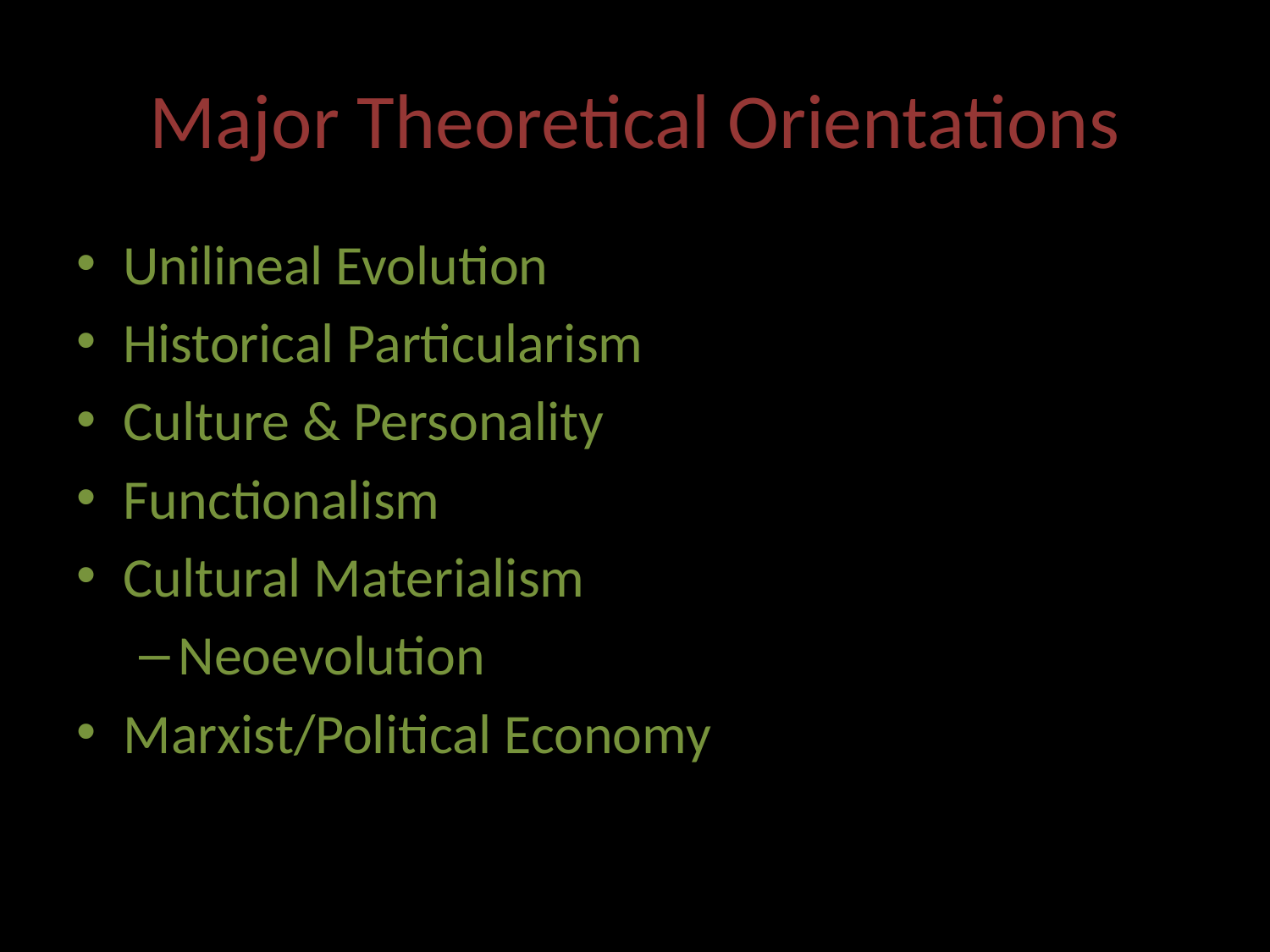

# Major Theoretical Orientations
Unilineal Evolution
Historical Particularism
Culture & Personality
Functionalism
Cultural Materialism
Neoevolution
Marxist/Political Economy